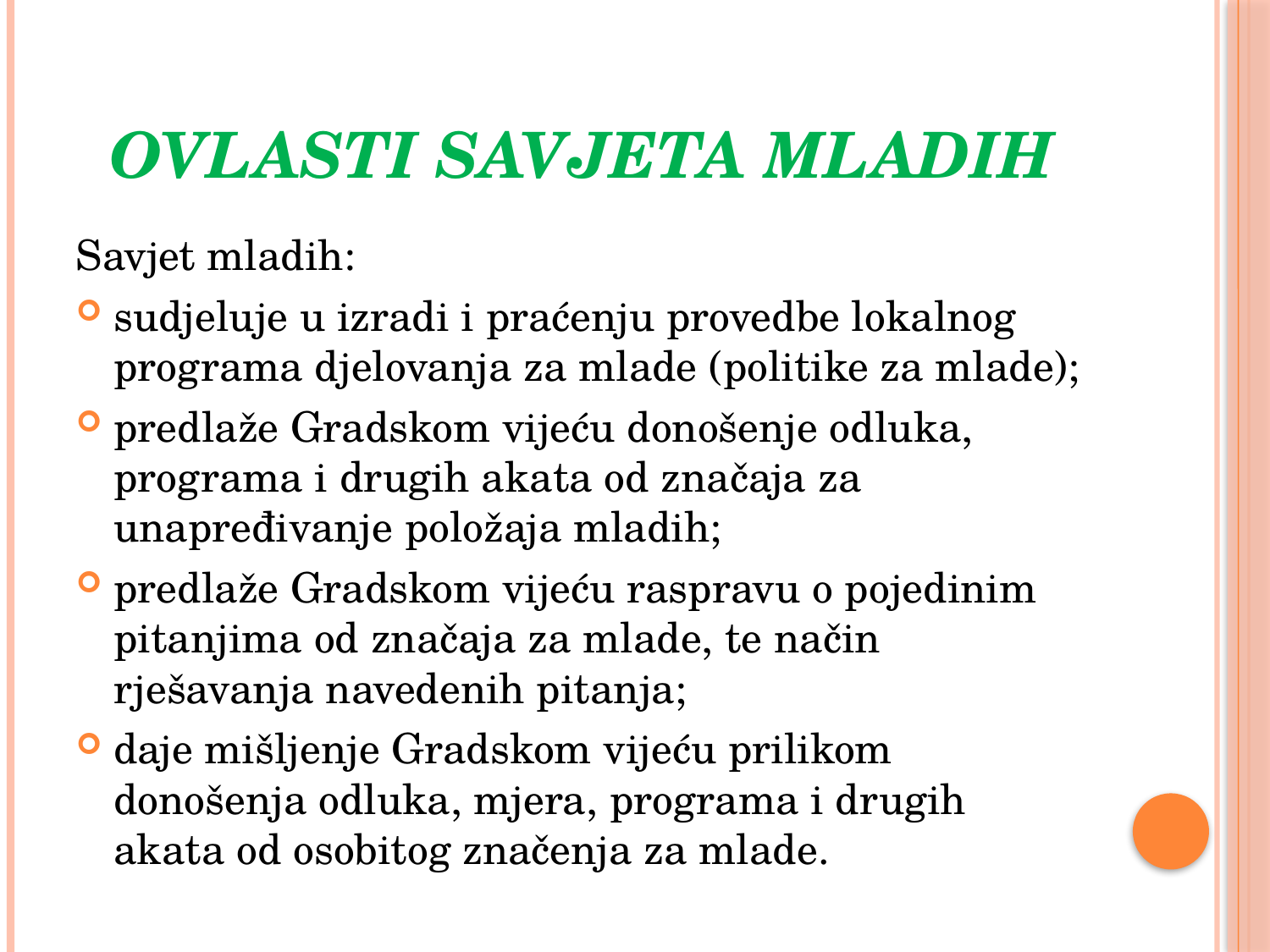

# OVLASTI SAVJETA MLADIH
Savjet mladih:
sudjeluje u izradi i praćenju provedbe lokalnog programa djelovanja za mlade (politike za mlade);
predlaže Gradskom vijeću donošenje odluka, programa i drugih akata od značaja za unapređivanje položaja mladih;
predlaže Gradskom vijeću raspravu o pojedinim pitanjima od značaja za mlade, te način rješavanja navedenih pitanja;
daje mišljenje Gradskom vijeću prilikom donošenja odluka, mjera, programa i drugih akata od osobitog značenja za mlade.